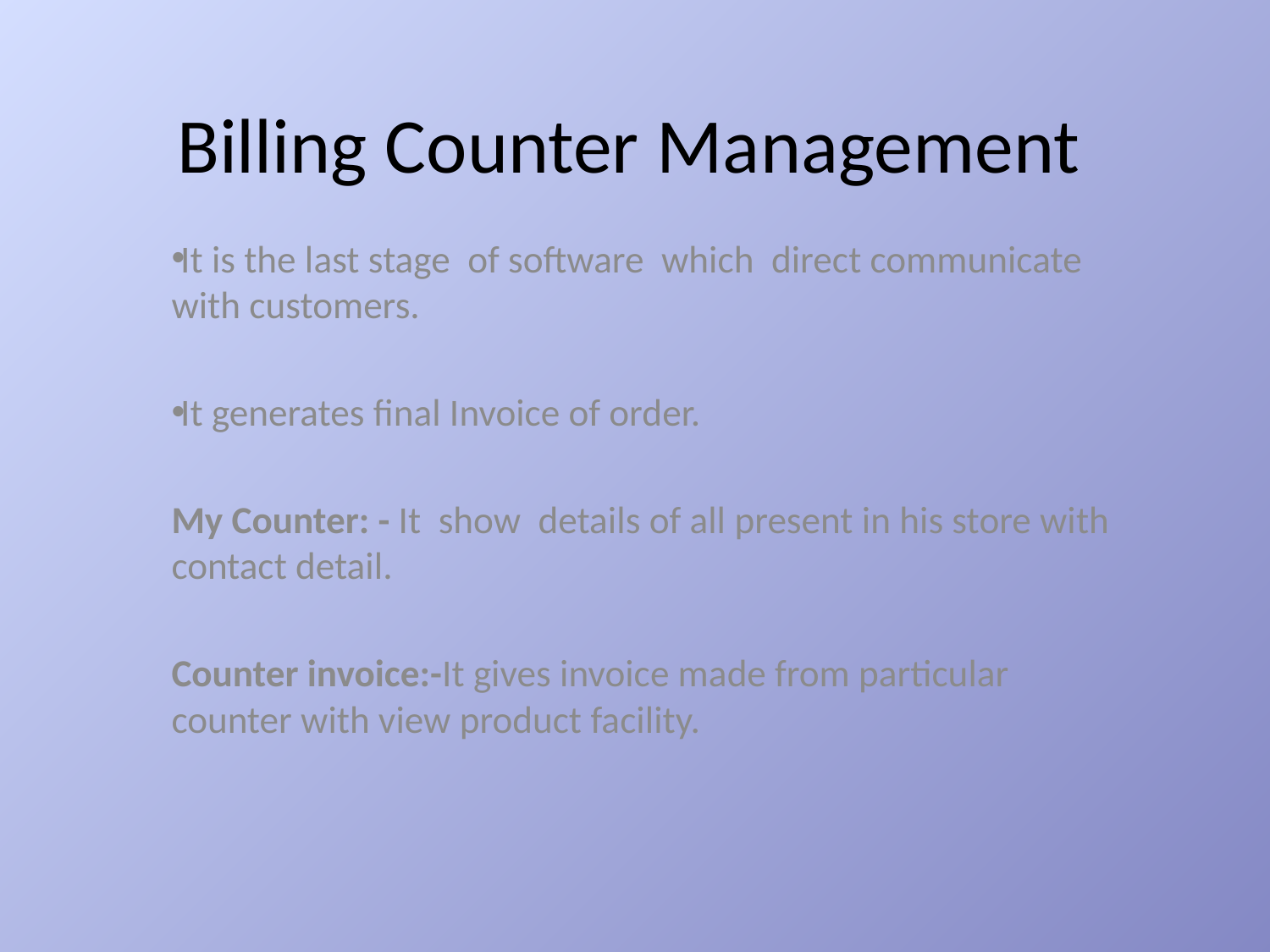

# Billing Counter Management
It is the last stage  of software  which  direct communicate  with customers.

It generates final Invoice of order.

My Counter: - It  show  details of all present in his store with contact detail.

Counter invoice:-It gives invoice made from particular counter with view product facility.